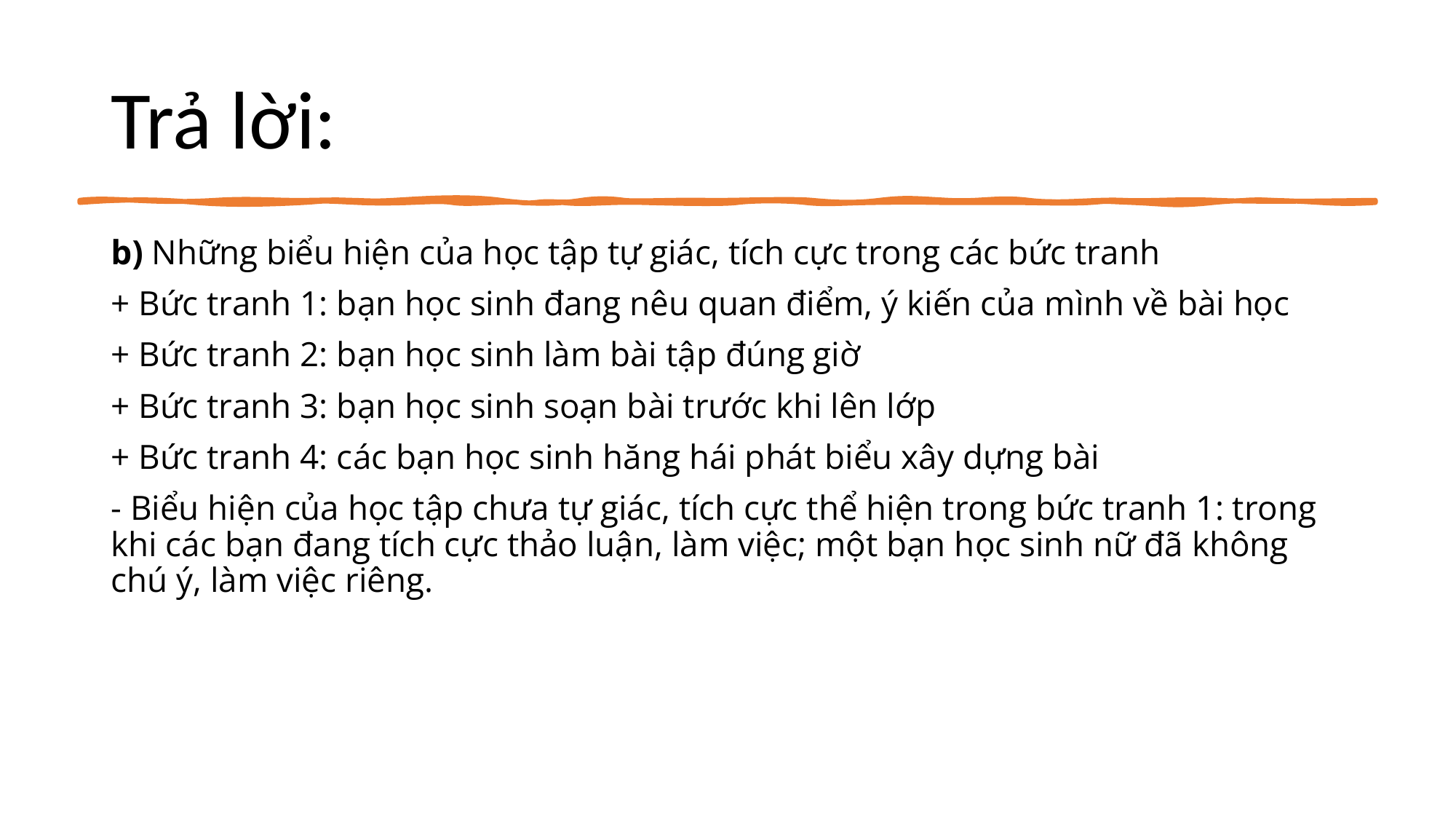

# Trả lời:

b) Những biểu hiện của học tập tự giác, tích cực trong các bức tranh
+ Bức tranh 1: bạn học sinh đang nêu quan điểm, ý kiến của mình về bài học
+ Bức tranh 2: bạn học sinh làm bài tập đúng giờ
+ Bức tranh 3: bạn học sinh soạn bài trước khi lên lớp
+ Bức tranh 4: các bạn học sinh hăng hái phát biểu xây dựng bài
- Biểu hiện của học tập chưa tự giác, tích cực thể hiện trong bức tranh 1: trong khi các bạn đang tích cực thảo luận, làm việc; một bạn học sinh nữ đã không chú ý, làm việc riêng.